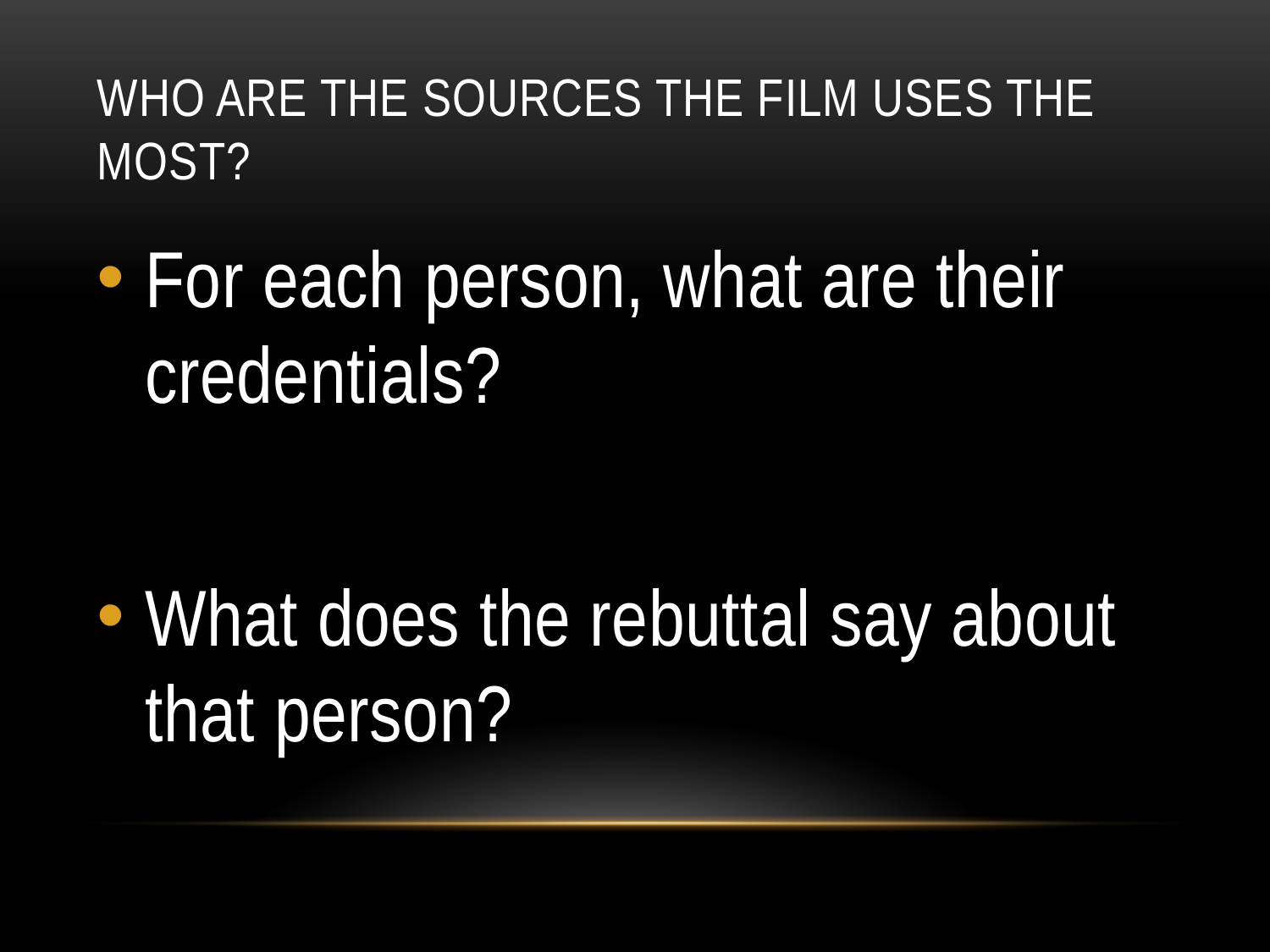

# Who are the sources the film uses the most?
For each person, what are their credentials?

What does the rebuttal say about that person?